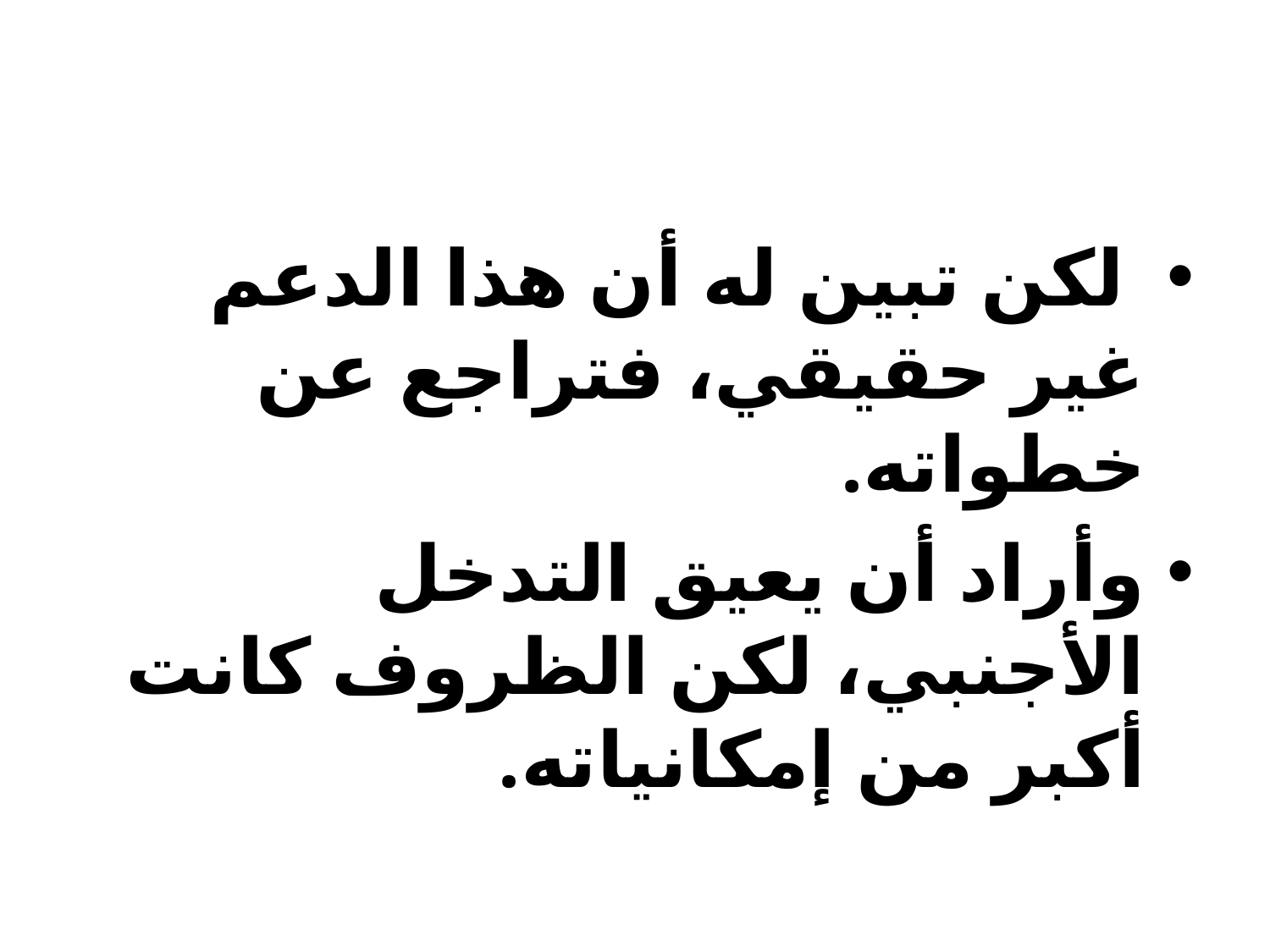

#
 لكن تبين له أن هذا الدعم غير حقيقي، فتراجع عن خطواته.
وأراد أن يعيق التدخل الأجنبي، لكن الظروف كانت أكبر من إمكانياته.